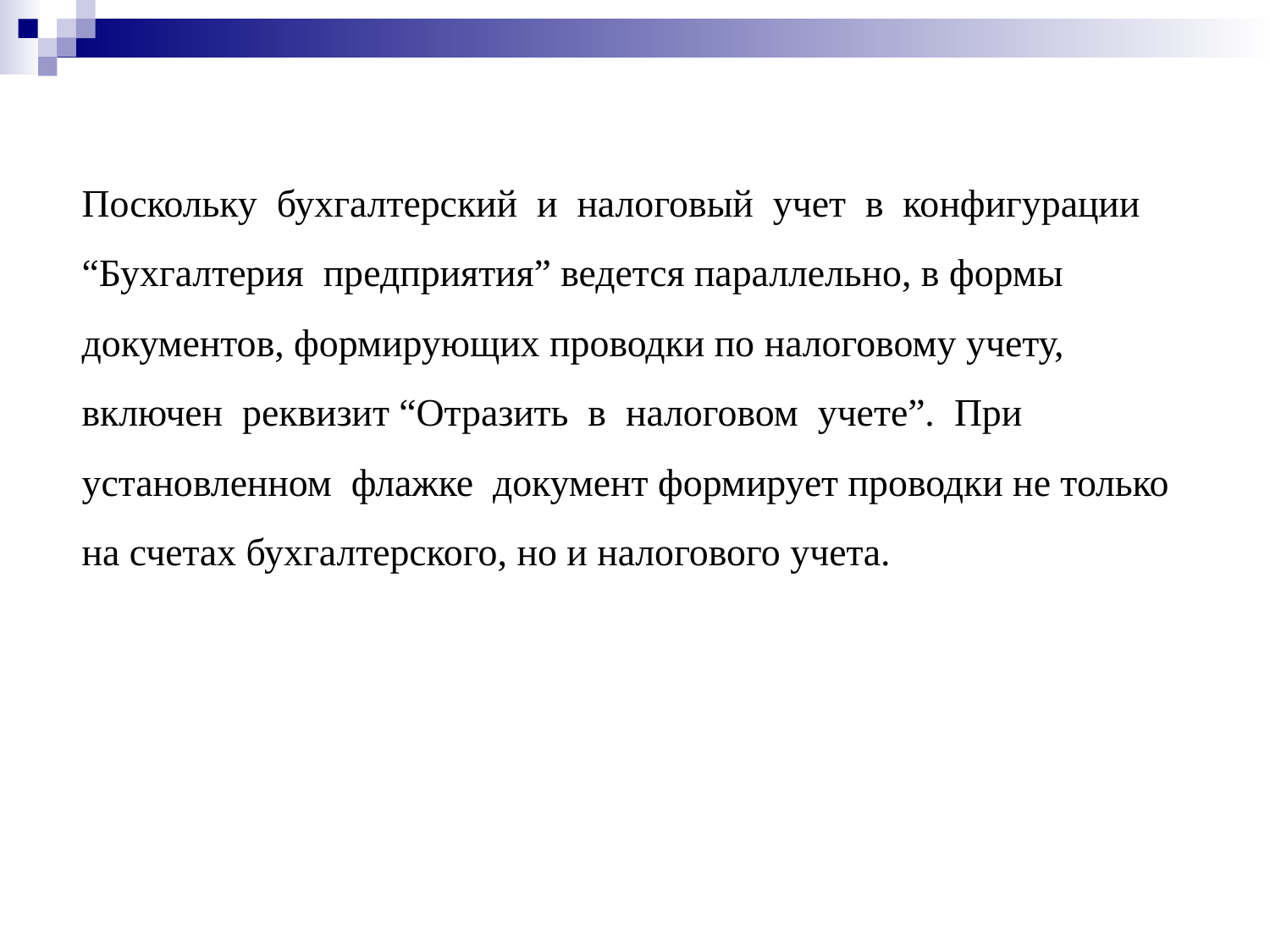

Поскольку  бухгалтерский  и  налоговый  учет  в  конфигурации “Бухгалтерия  предприятия” ведется параллельно, в формы документов, формирующих проводки по налоговому учету,
включен  реквизит “Отразить  в  налоговом  учете”.  При  установленном  флажке  документ формирует проводки не только на счетах бухгалтерского, но и налогового учета.